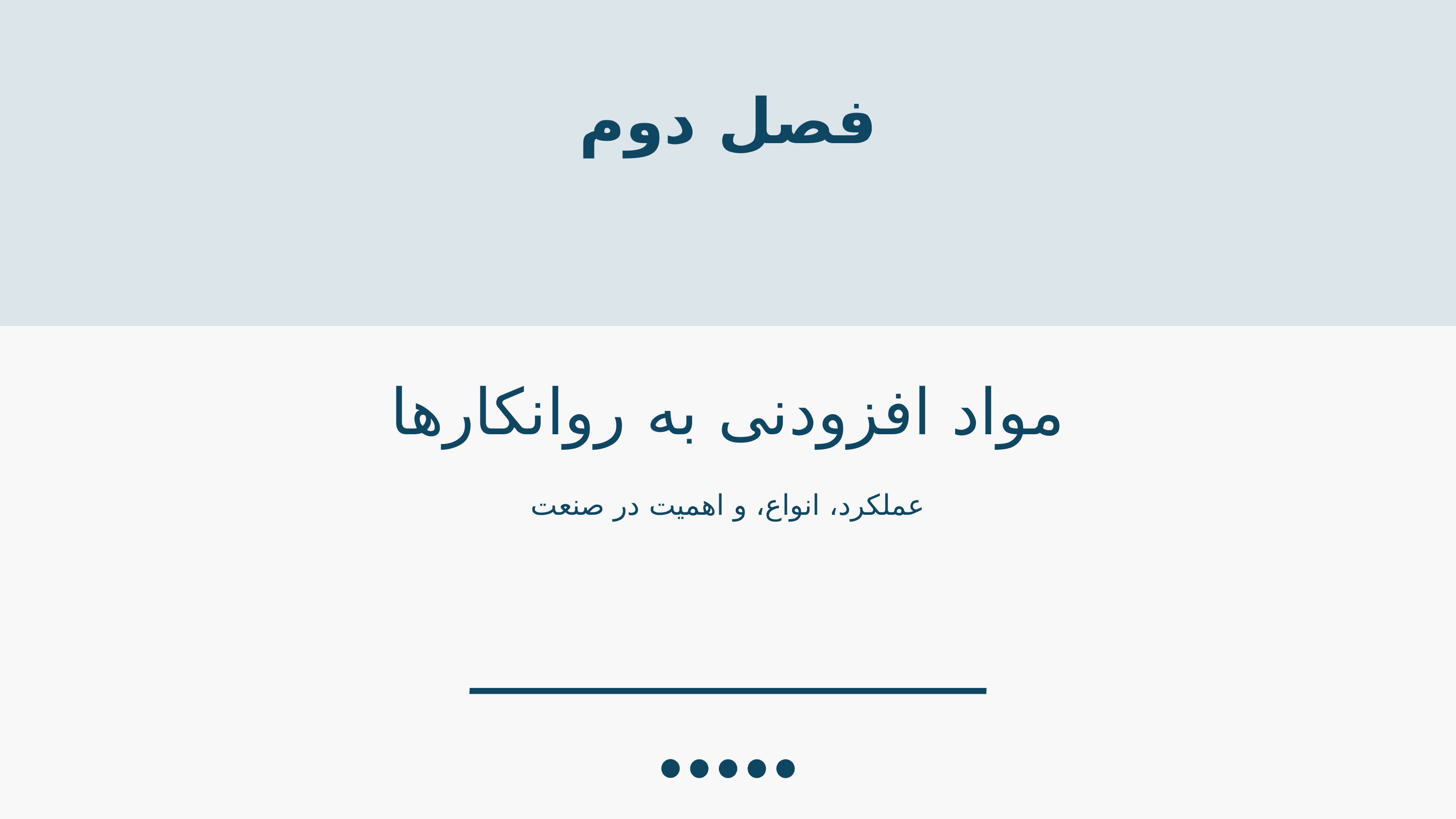

فصل دوم
مواد افزودنی به روانکارها
عملکرد، انواع، و اهمیت در صنعت